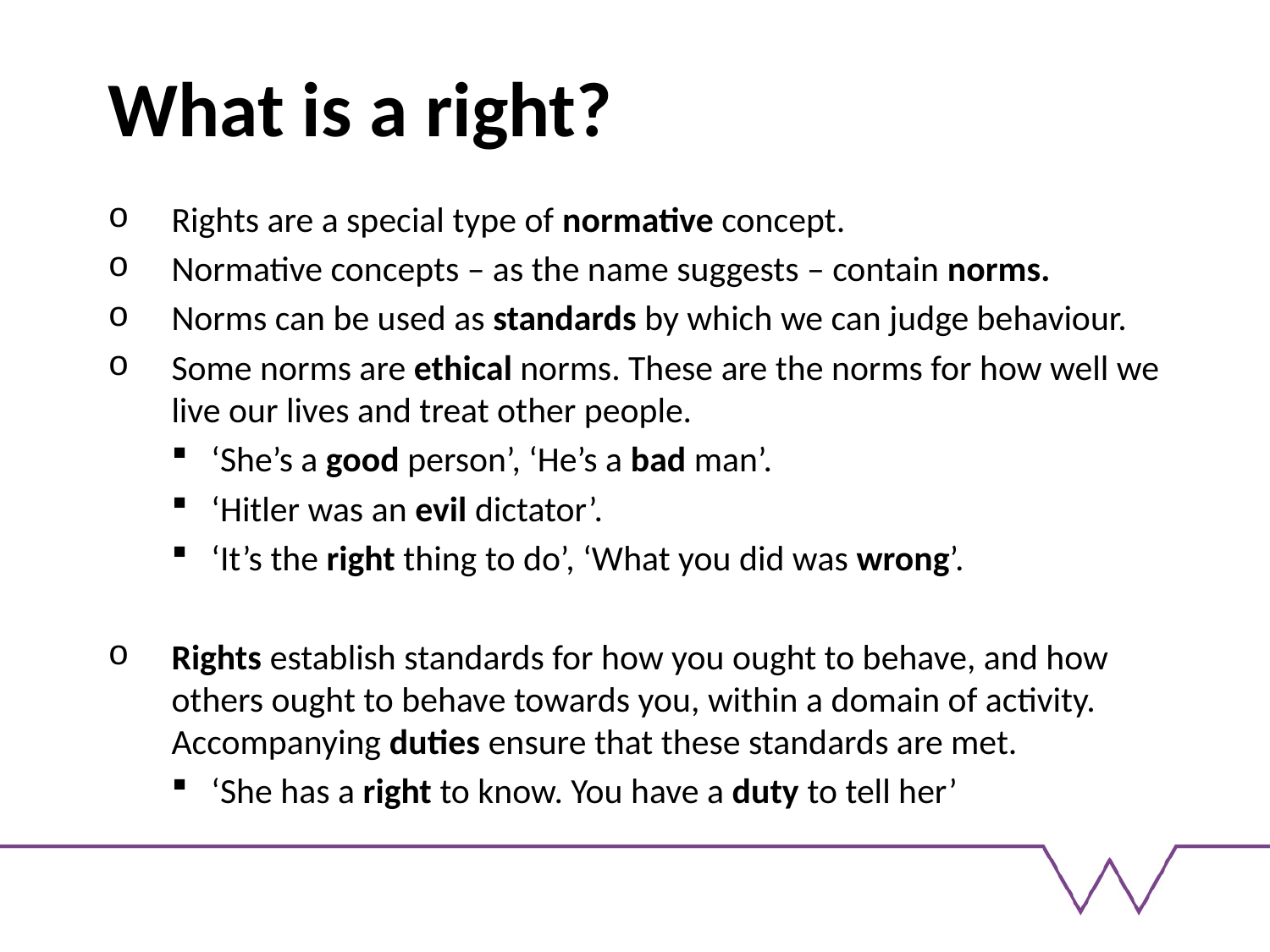

# What is a right?
Rights are a special type of normative concept.
Normative concepts – as the name suggests – contain norms.
Norms can be used as standards by which we can judge behaviour.
Some norms are ethical norms. These are the norms for how well we live our lives and treat other people.
‘She’s a good person’, ‘He’s a bad man’.
‘Hitler was an evil dictator’.
‘It’s the right thing to do’, ‘What you did was wrong’.

Rights establish standards for how you ought to behave, and how others ought to behave towards you, within a domain of activity. Accompanying duties ensure that these standards are met.
‘She has a right to know. You have a duty to tell her’